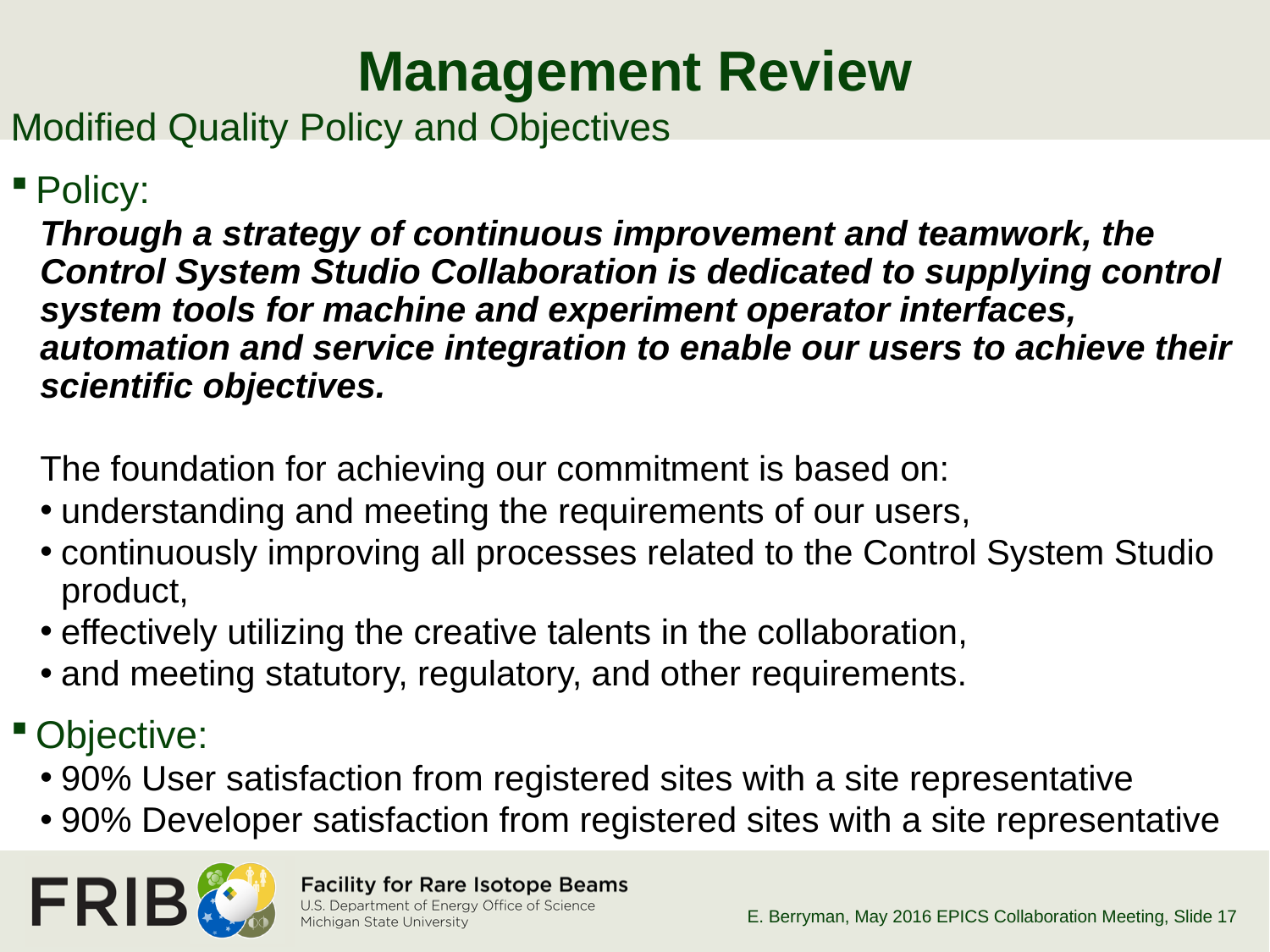

# Management Review
Modified Quality Policy and Objectives
Policy:
Through a strategy of continuous improvement and teamwork, the Control System Studio Collaboration is dedicated to supplying control system tools for machine and experiment operator interfaces, automation and service integration to enable our users to achieve their scientific objectives.

The foundation for achieving our commitment is based on:
understanding and meeting the requirements of our users,
continuously improving all processes related to the Control System Studio product,
effectively utilizing the creative talents in the collaboration,
and meeting statutory, regulatory, and other requirements.
Objective:
90% User satisfaction from registered sites with a site representative
90% Developer satisfaction from registered sites with a site representative
E. Berryman, May 2016 EPICS Collaboration Meeting
, Slide 17